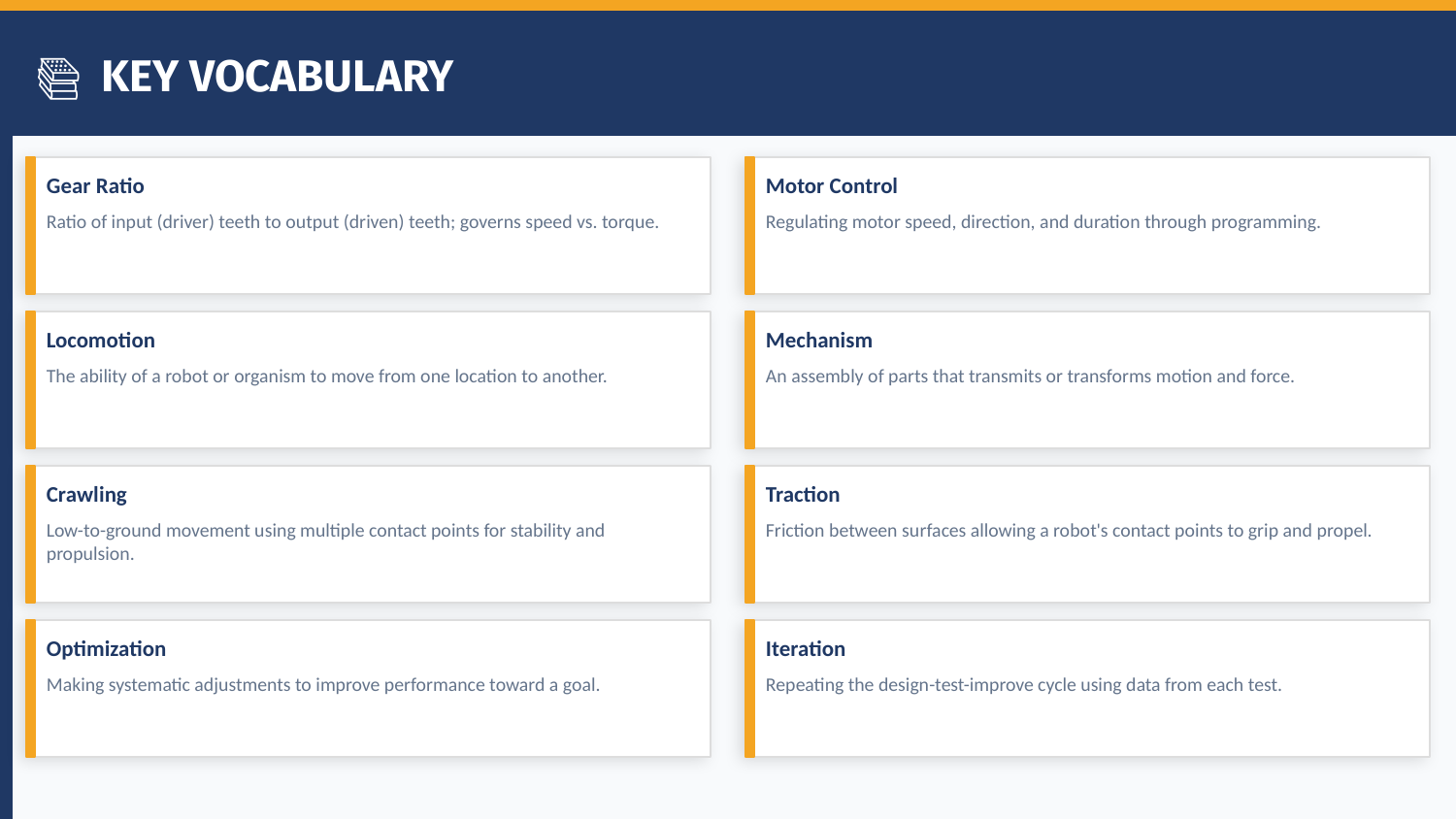

📚  KEY VOCABULARY

Gear Ratio
Motor Control
Ratio of input (driver) teeth to output (driven) teeth; governs speed vs. torque.
Regulating motor speed, direction, and duration through programming.

Locomotion
Mechanism
The ability of a robot or organism to move from one location to another.
An assembly of parts that transmits or transforms motion and force.

Crawling
Traction
Low-to-ground movement using multiple contact points for stability and propulsion.
Friction between surfaces allowing a robot's contact points to grip and propel.

Optimization
Iteration
Making systematic adjustments to improve performance toward a goal.
Repeating the design-test-improve cycle using data from each test.